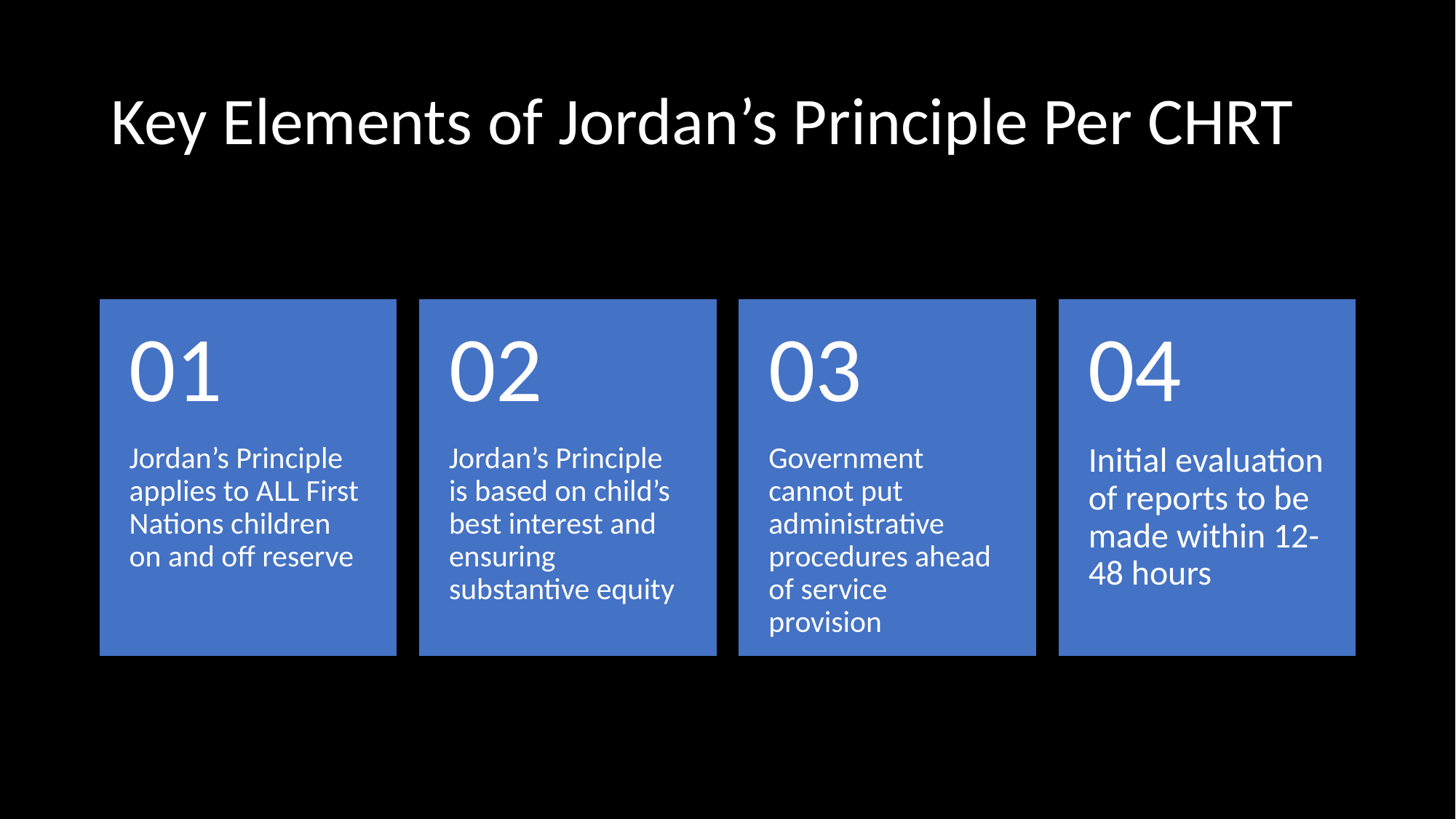

# Key Elements of Jordan’s Principle Per CHRT
Jordan’s Principle applies to ALL First Nations children on and off reserve
01
Jordan’s Principle is based on child’s best interest and ensuring substantive equity
02
Government cannot put administrative procedures ahead of service provision
03
Initial evaluation of reports to be made within 12-48 hours
04